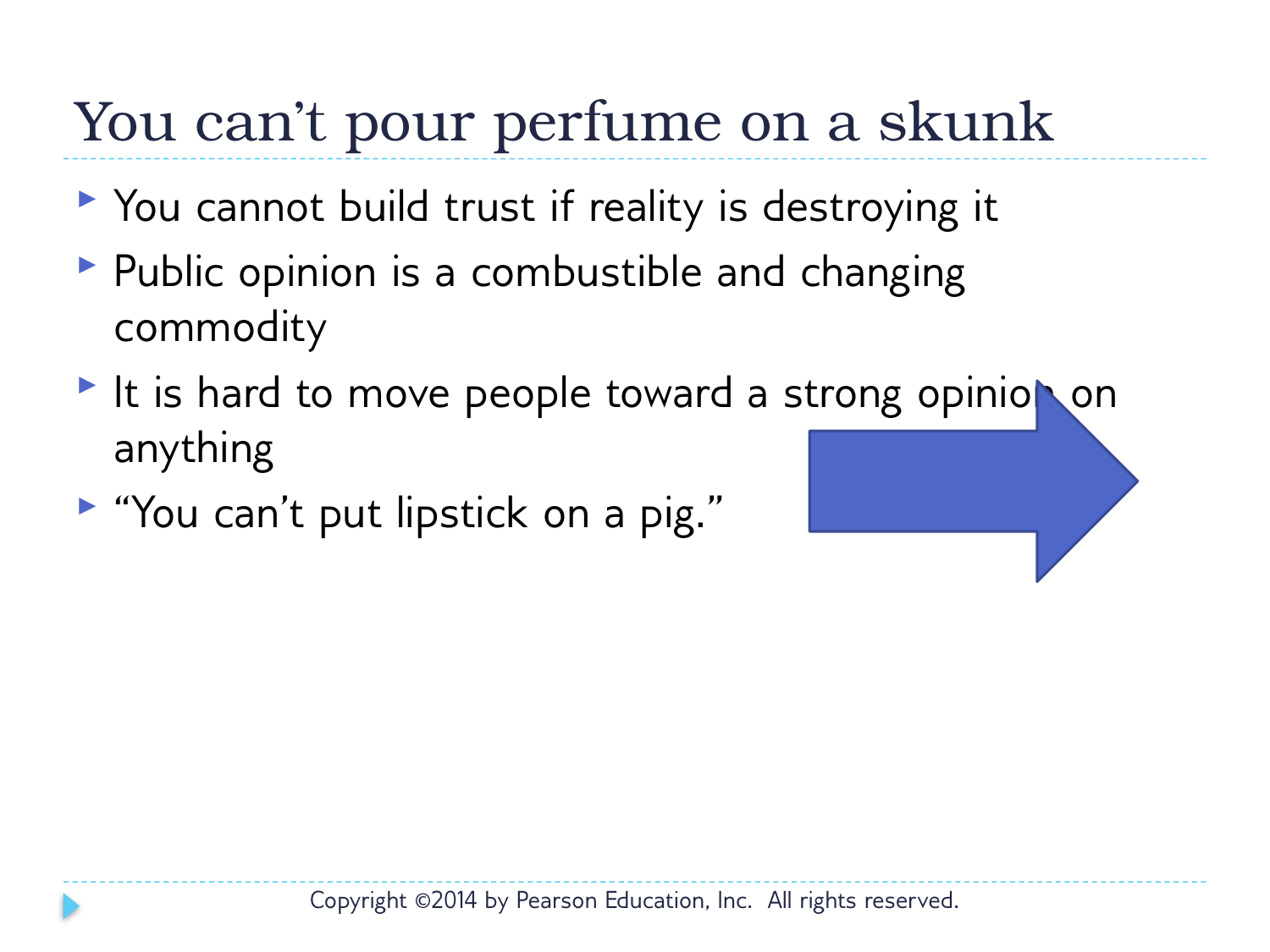

# You can’t pour perfume on a skunk
You cannot build trust if reality is destroying it
Public opinion is a combustible and changing commodity
It is hard to move people toward a strong opinion on anything
“You can’t put lipstick on a pig.”

Copyright ©2014 by Pearson Education, Inc.  All rights reserved.